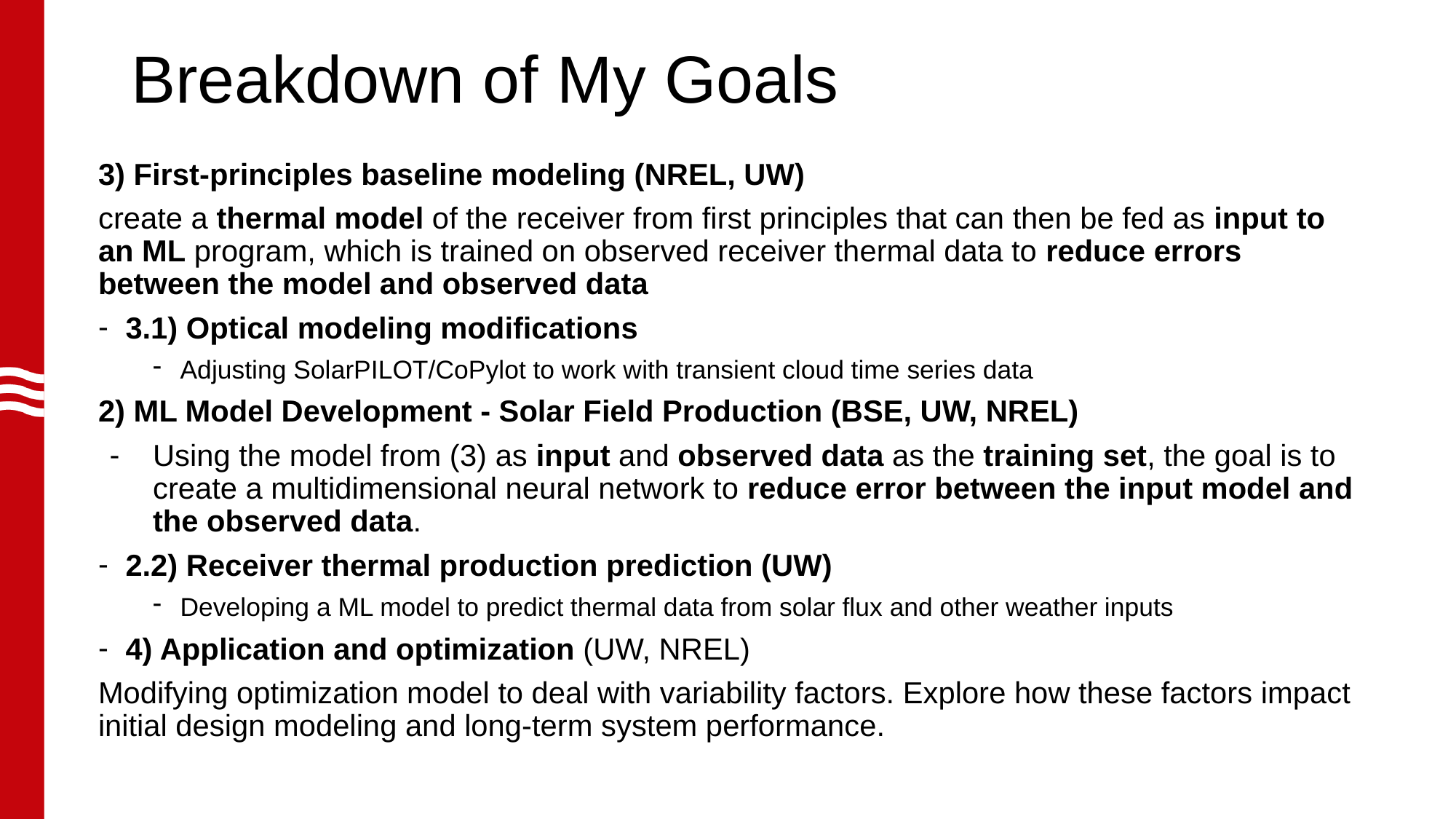

# Breakdown of My Goals
3) First-principles baseline modeling (NREL, UW)
create a thermal model of the receiver from first principles that can then be fed as input to an ML program, which is trained on observed receiver thermal data to reduce errors between the model and observed data
3.1) Optical modeling modifications
Adjusting SolarPILOT/CoPylot to work with transient cloud time series data
2) ML Model Development - Solar Field Production (BSE, UW, NREL)
Using the model from (3) as input and observed data as the training set, the goal is to create a multidimensional neural network to reduce error between the input model and the observed data.
2.2) Receiver thermal production prediction (UW)
Developing a ML model to predict thermal data from solar flux and other weather inputs
4) Application and optimization (UW, NREL)
Modifying optimization model to deal with variability factors. Explore how these factors impact initial design modeling and long-term system performance.